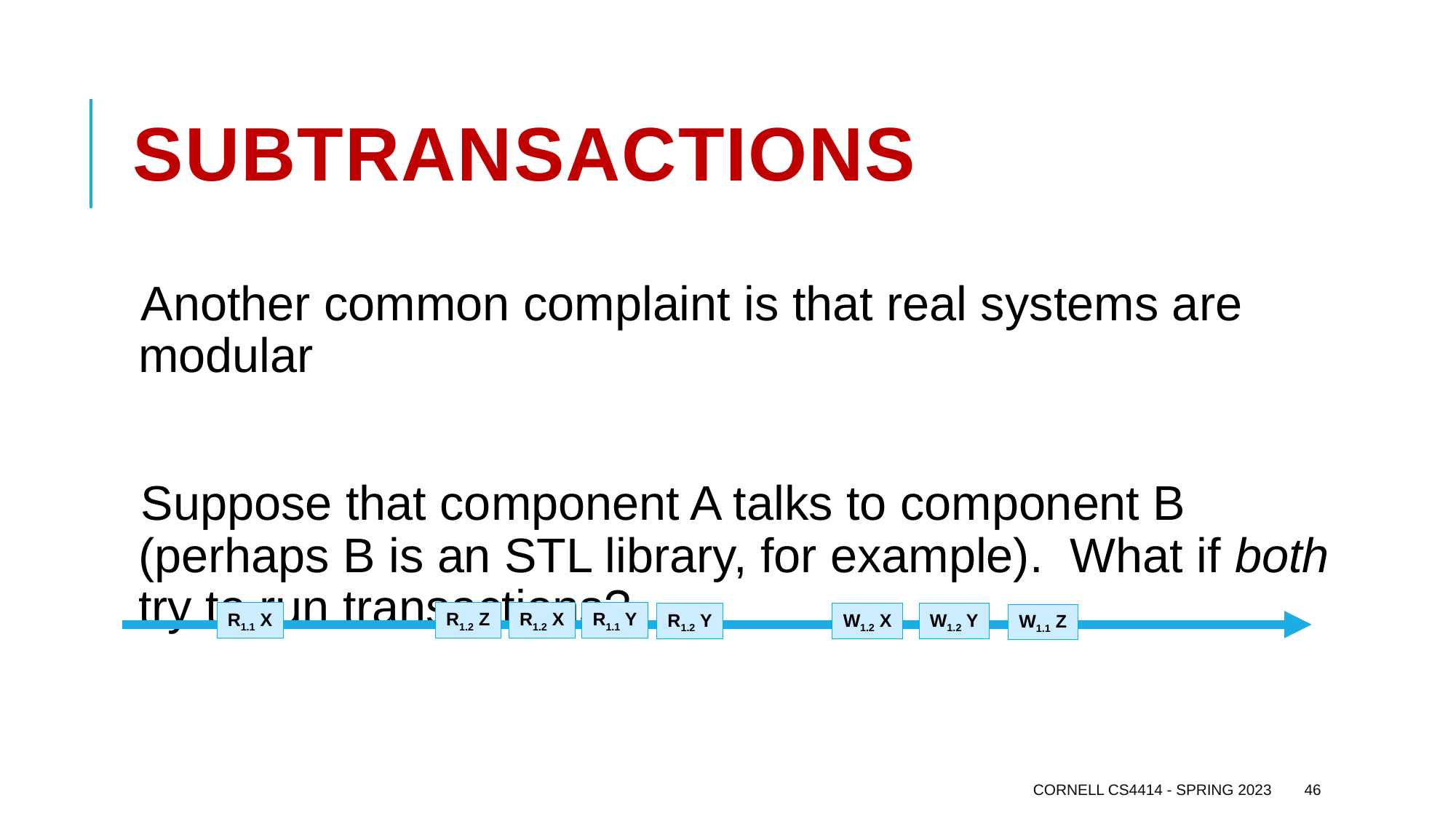

# Subtransactions
Another common complaint is that real systems are modular

Suppose that component A talks to component B (perhaps B is an STL library, for example).  What if both try to run transactions?

R1.1 Y
R1.2 Z
R1.2 X
R1.1 X
R1.2 Y
W1.2 X
W1.2 Y
W1.1 Z
Cornell CS4414 - Spring 2023
46